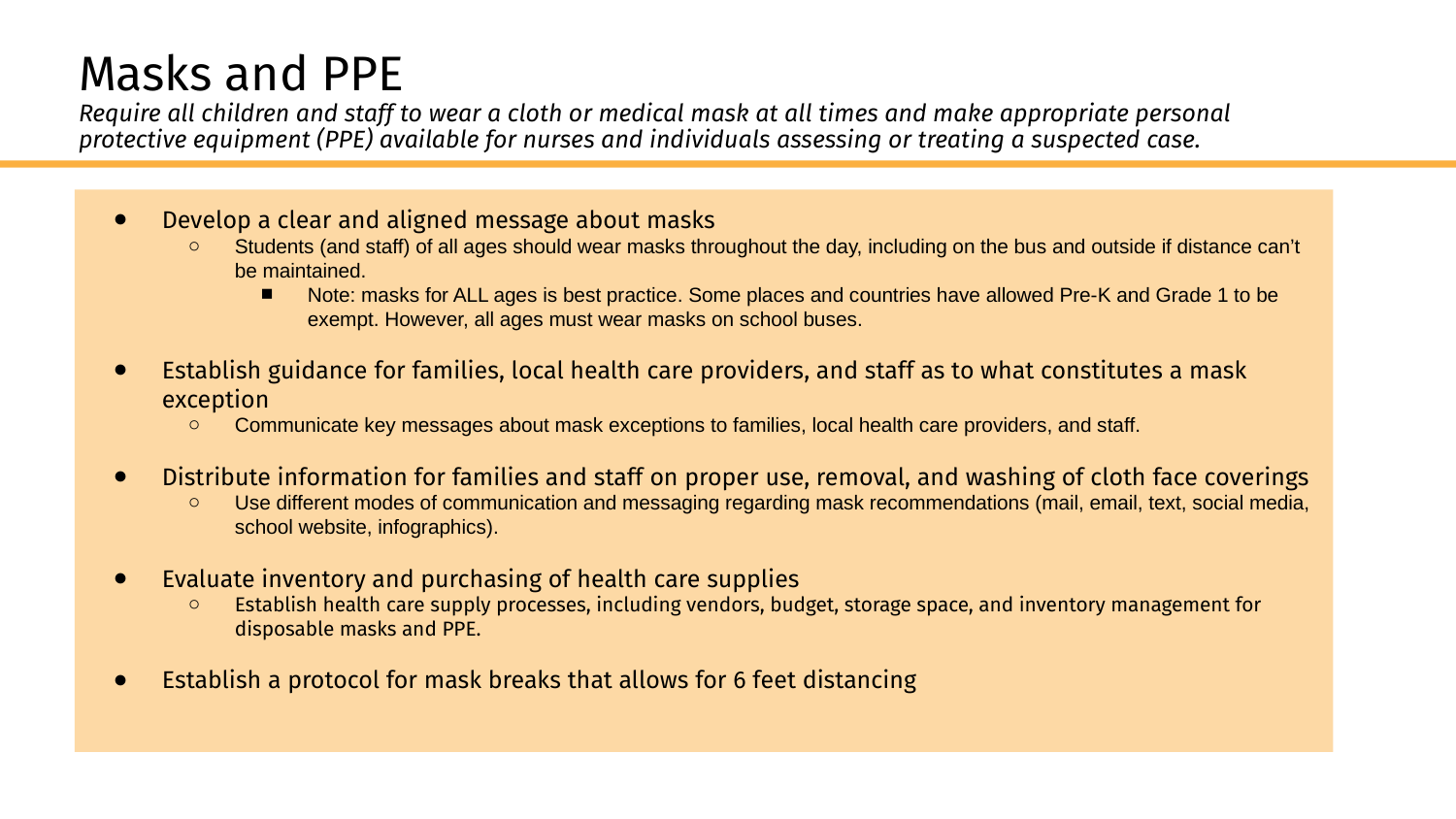

# Masks and PPE Require all children and staff to wear a cloth or medical mask at all times and make appropriate personal protective equipment (PPE) available for nurses and individuals assessing or treating a suspected case.

Develop a clear and aligned message about masks
Students (and staff) of all ages should wear masks throughout the day, including on the bus and outside if distance can’t be maintained.
Note: masks for ALL ages is best practice. Some places and countries have allowed Pre-K and Grade 1 to be exempt. However, all ages must wear masks on school buses.

Establish guidance for families, local health care providers, and staff as to what constitutes a mask exception
Communicate key messages about mask exceptions to families, local health care providers, and staff.

Distribute information for families and staff on proper use, removal, and washing of cloth face coverings
Use different modes of communication and messaging regarding mask recommendations (mail, email, text, social media, school website, infographics).

Evaluate inventory and purchasing of health care supplies
Establish health care supply processes, including vendors, budget, storage space, and inventory management for disposable masks and PPE.

Establish a protocol for mask breaks that allows for 6 feet distancing